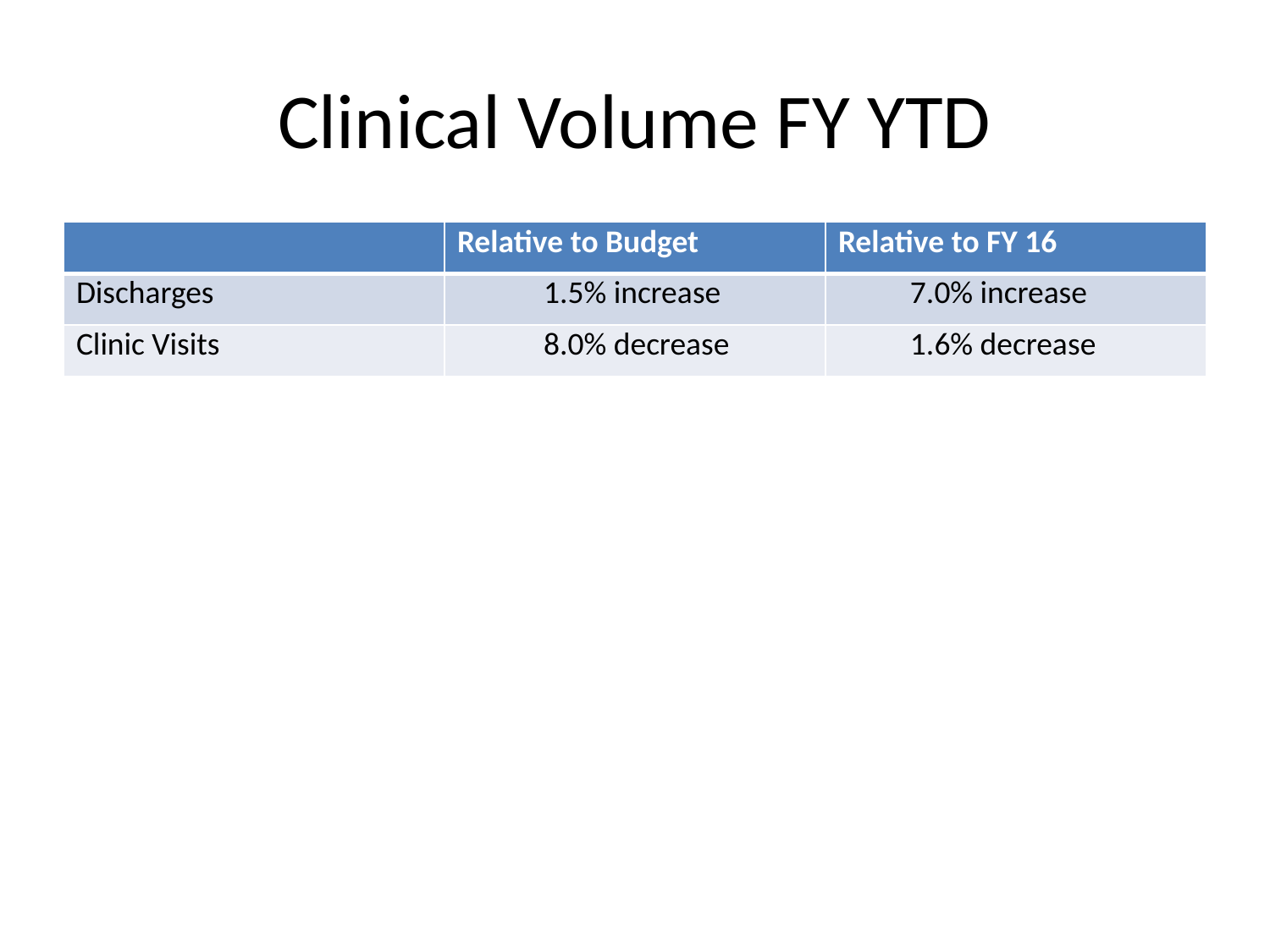

# Clinical Volume FY YTD
|  | Relative to Budget | Relative to FY 16 |
| --- | --- | --- |
| Discharges | 1.5% increase | 7.0% increase |
| Clinic Visits | 8.0% decrease | 1.6% decrease |